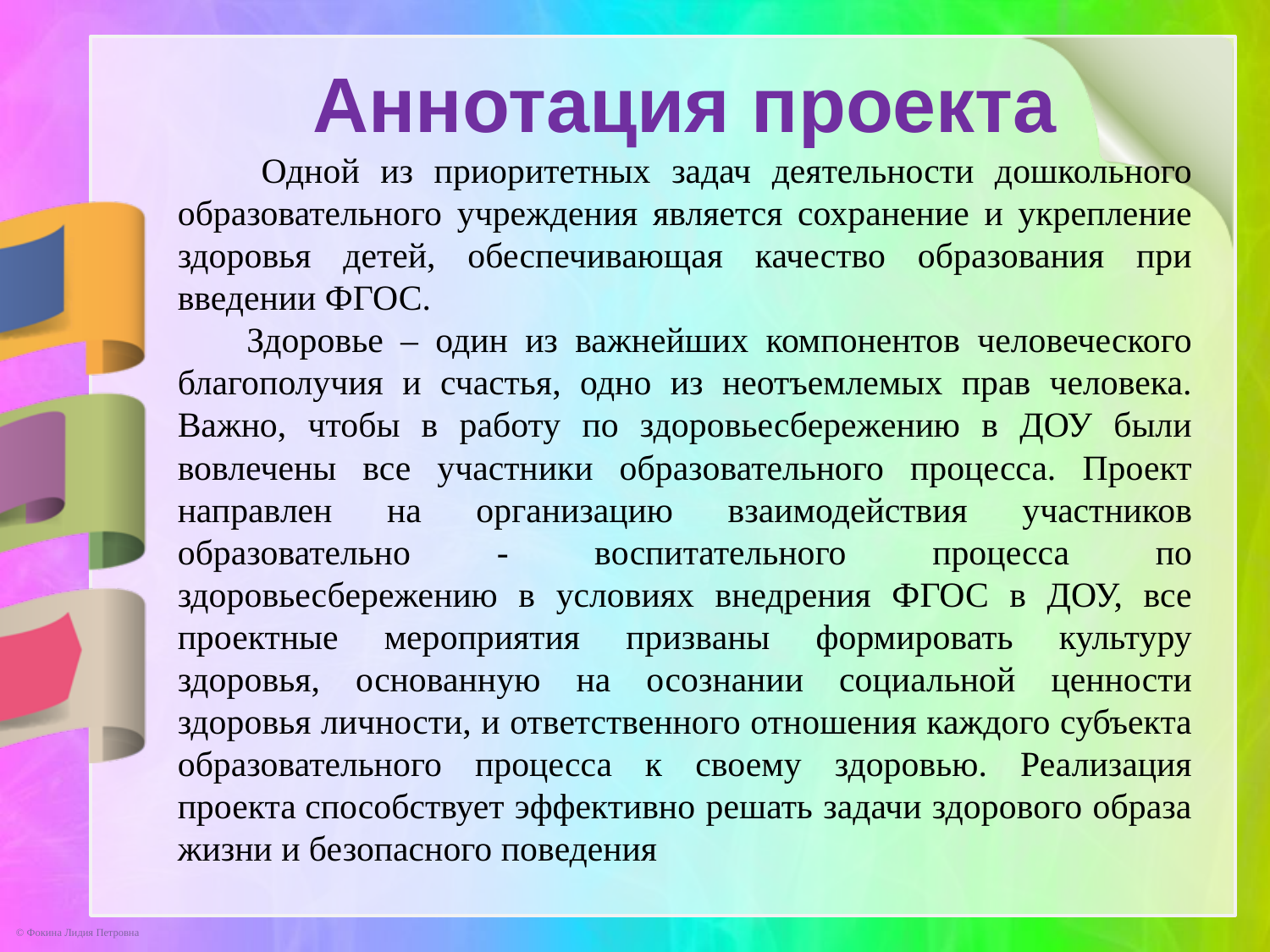

Аннотация проекта
    Одной из приоритетных задач деятельности дошкольного образовательного учреждения является сохранение и укрепление здоровья детей, обеспечивающая качество образования при введении ФГОС.
    Здоровье – один из важнейших компонентов человеческого благополучия и счастья, одно из неотъемлемых прав человека. Важно, чтобы в работу по здоровьесбережению в ДОУ были вовлечены все участники образовательного процесса. Проект направлен на организацию взаимодействия участников образовательно - воспитательного процесса по здоровьесбережению в условиях внедрения ФГОС в ДОУ, все проектные мероприятия призваны формировать культуру здоровья, основанную на осознании социальной ценности здоровья личности, и ответственного отношения каждого субъекта образовательного процесса к своему здоровью. Реализация проекта способствует эффективно решать задачи здорового образа жизни и безопасного поведения